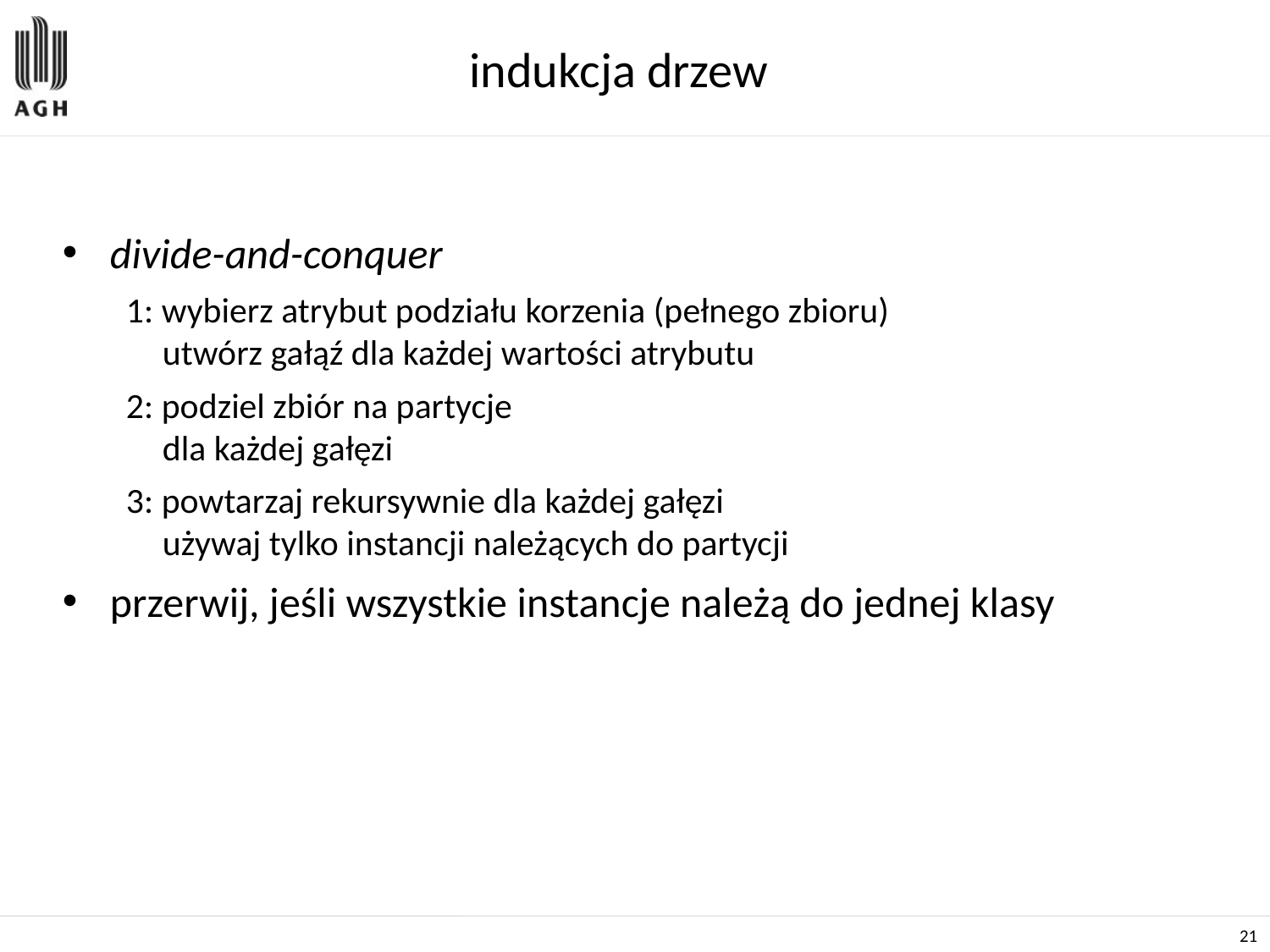

indukcja drzew
divide-and-conquer
1: wybierz atrybut podziału korzenia (pełnego zbioru)
utwórz gałąź dla każdej wartości atrybutu
2: podziel zbiór na partycje
dla każdej gałęzi
3: powtarzaj rekursywnie dla każdej gałęzi
używaj tylko instancji należących do partycji
przerwij, jeśli wszystkie instancje należą do jednej klasy